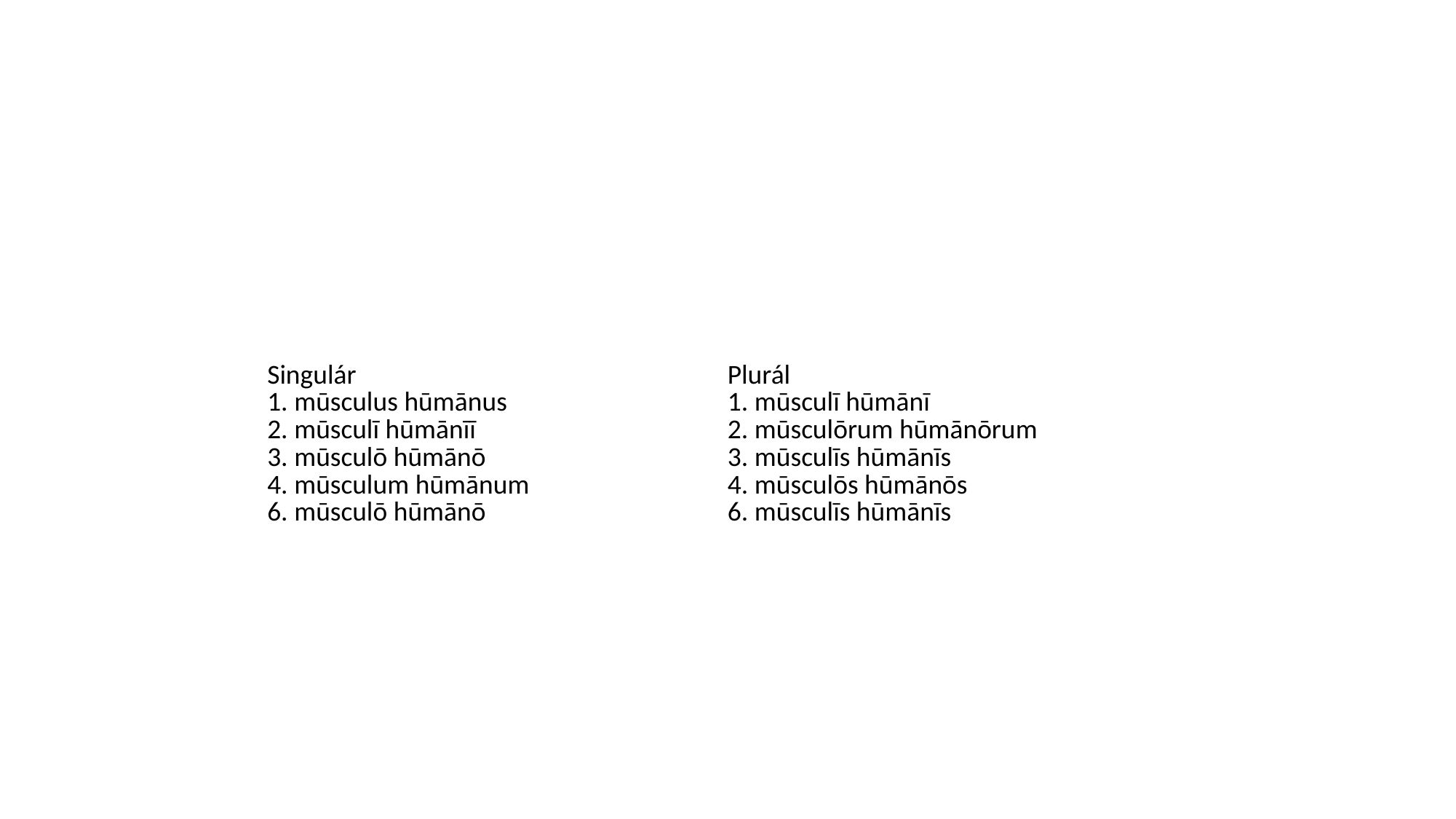

#
| Singulár | Plurál |
| --- | --- |
| 1. mūsculus hūmānus 2. mūsculī hūmānīī 3. mūsculō hūmānō 4. mūsculum hūmānum 6. mūsculō hūmānō | 1. mūsculī hūmānī 2. mūsculōrum hūmānōrum 3. mūsculīs hūmānīs 4. mūsculōs hūmānōs 6. mūsculīs hūmānīs |